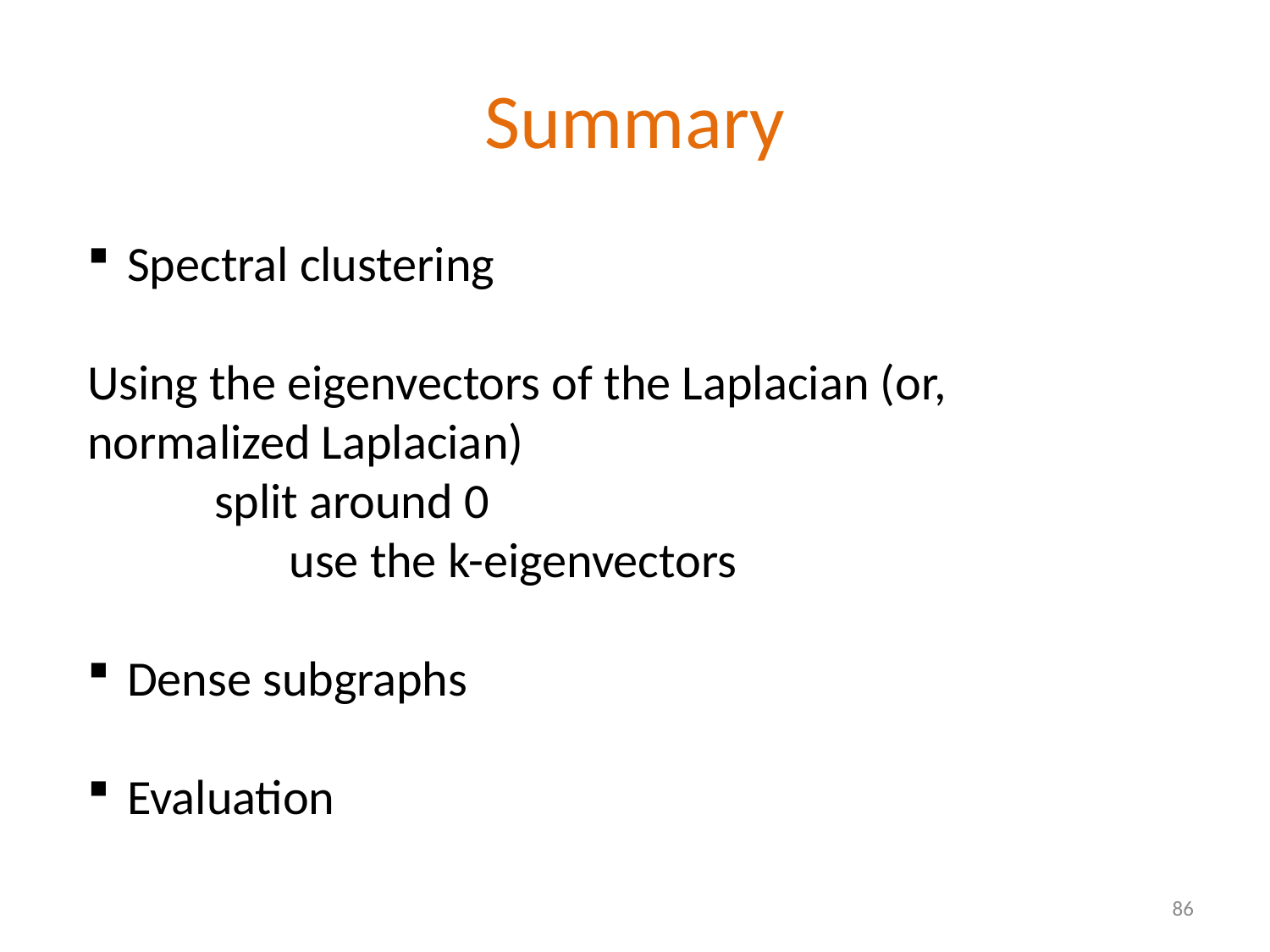

# Summary
Spectral clustering

Using the eigenvectors of the Laplacian (or, normalized Laplacian)
	split around 0
                  use the k-eigenvectors

Dense subgraphs

Evaluation
86